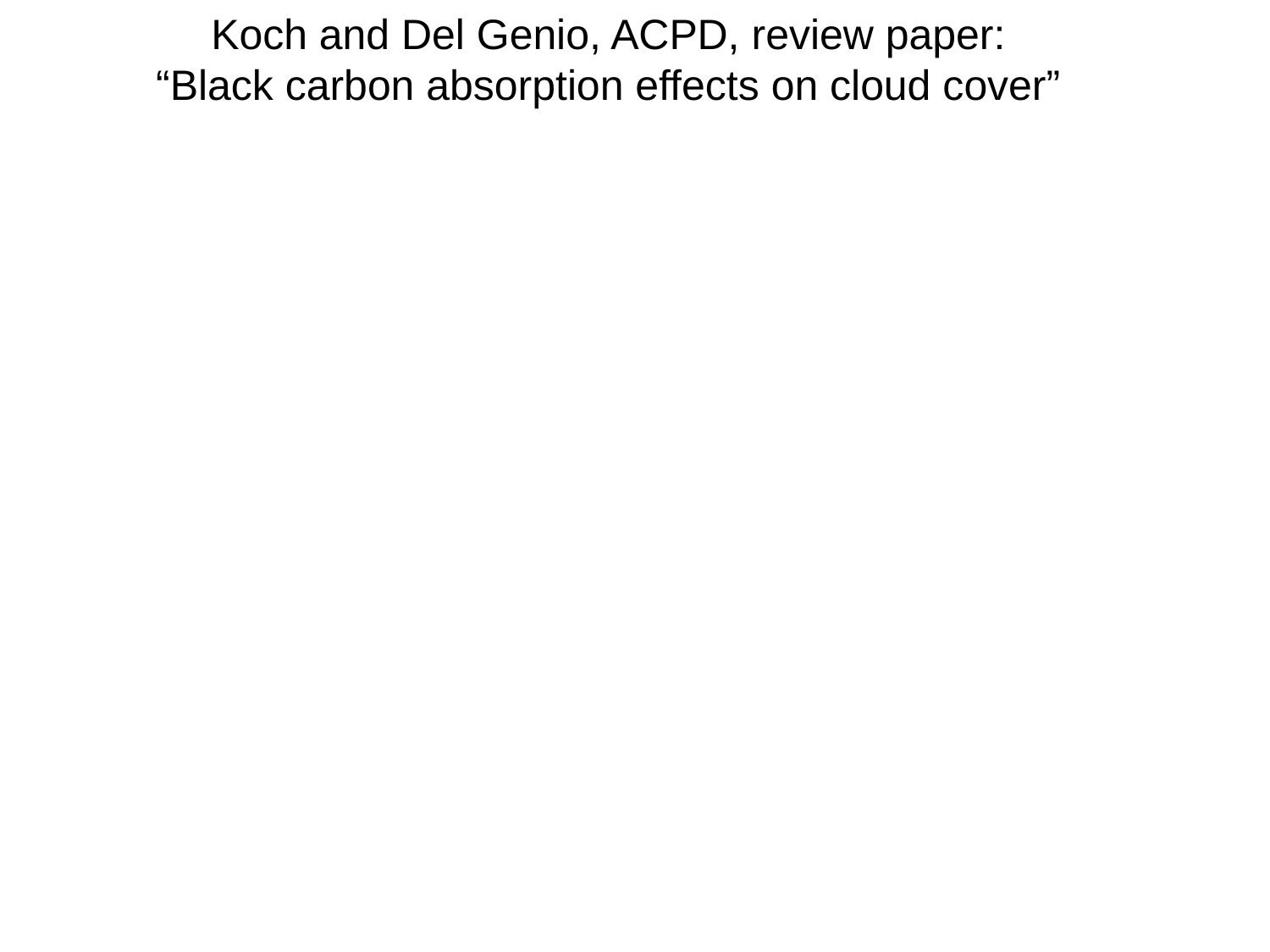

# Koch and Del Genio, ACPD, review paper: “Black carbon absorption effects on cloud cover”